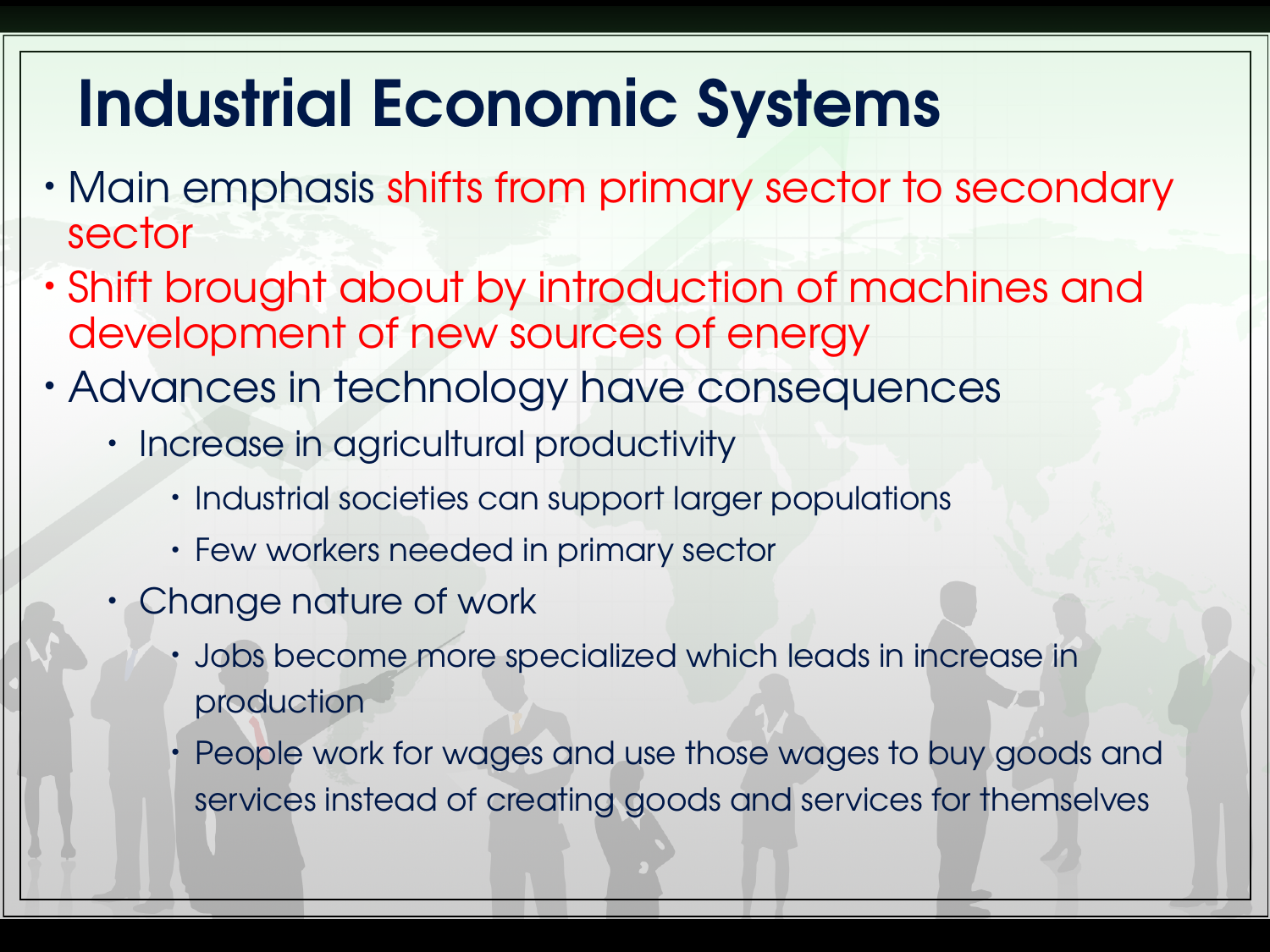

# Industrial Economic Systems
Main emphasis shifts from primary sector to secondary sector
Shift brought about by introduction of machines and development of new sources of energy
Advances in technology have consequences
Increase in agricultural productivity
Industrial societies can support larger populations
Few workers needed in primary sector
Change nature of work
Jobs become more specialized which leads in increase in production
People work for wages and use those wages to buy goods and services instead of creating goods and services for themselves